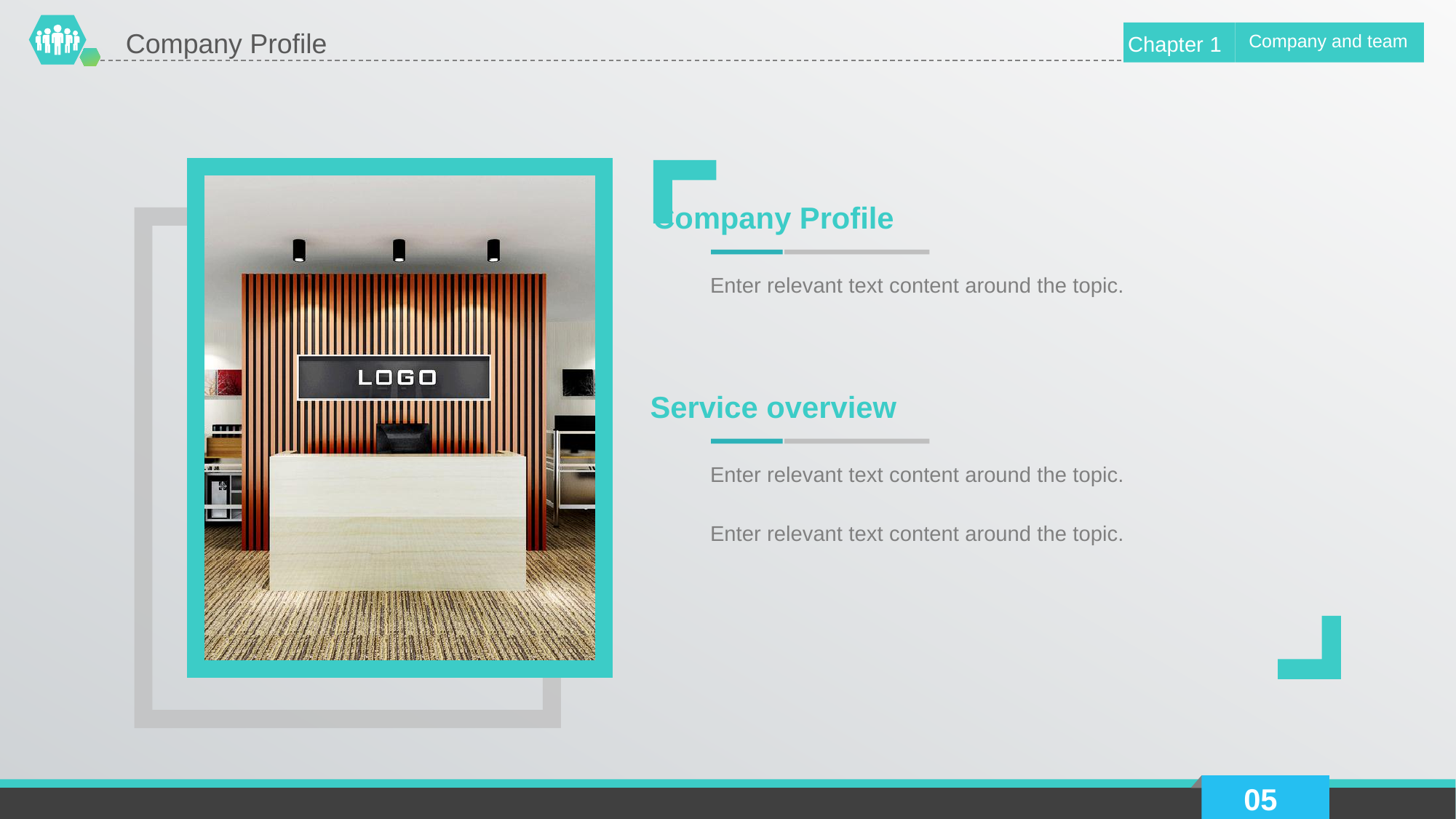

Company Profile

Company and team
Chapter 1

Company Profile

Enter relevant text content around the topic.
Service overview

Enter relevant text content around the topic.

Enter relevant text content around the topic.

05

Delay